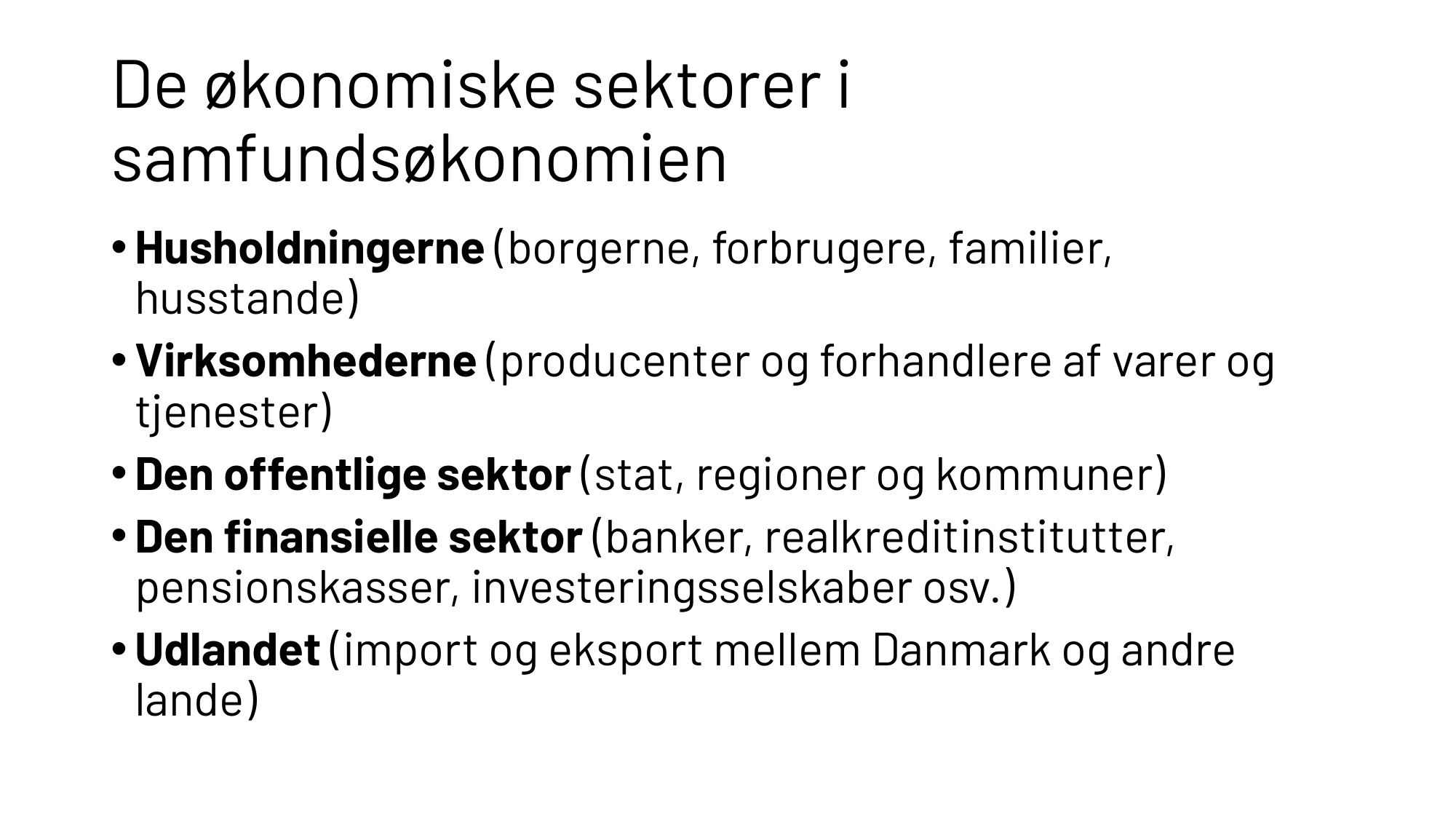

# De økonomiske sektorer i samfundsøkonomien
Husholdningerne (borgerne, forbrugere, familier, husstande)
Virksomhederne (producenter og forhandlere af varer og tjenester)
Den offentlige sektor (stat, regioner og kommuner)
Den finansielle sektor (banker, realkreditinstitutter, pensionskasser, investeringsselskaber osv.)
Udlandet (import og eksport mellem Danmark og andre lande)